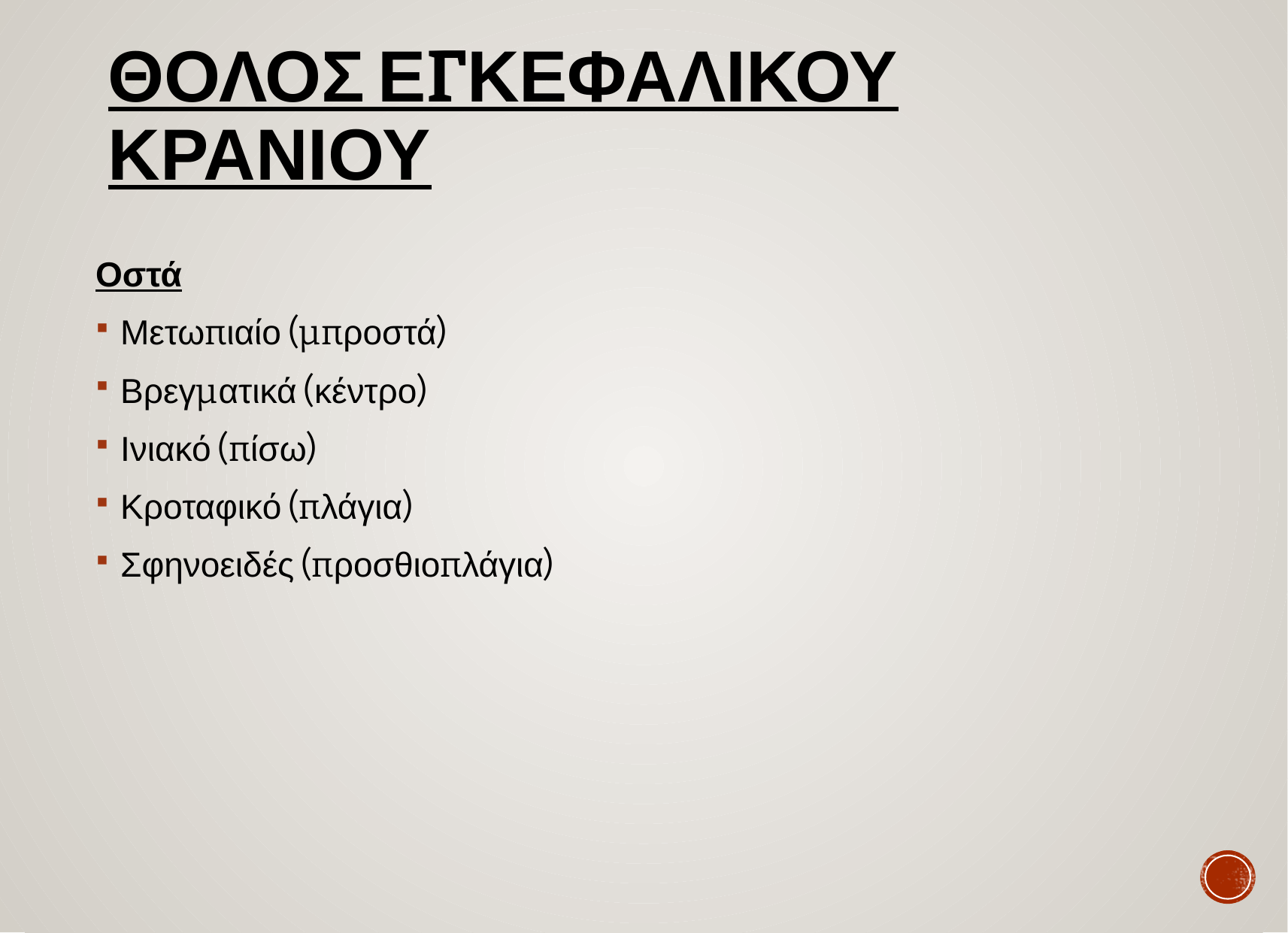

# ΘΟΛΟΣ ΕΓΚΕΦΑΛΙΚΟΥ ΚΡΑΝΙΟΥ
Οστά
Μετωπιαίο (μπροστά)
Βρεγματικά (κέντρο)
Ινιακό (πίσω)
Κροταφικό (πλάγια)
Σφηνοειδές (προσθιοπλάγια)